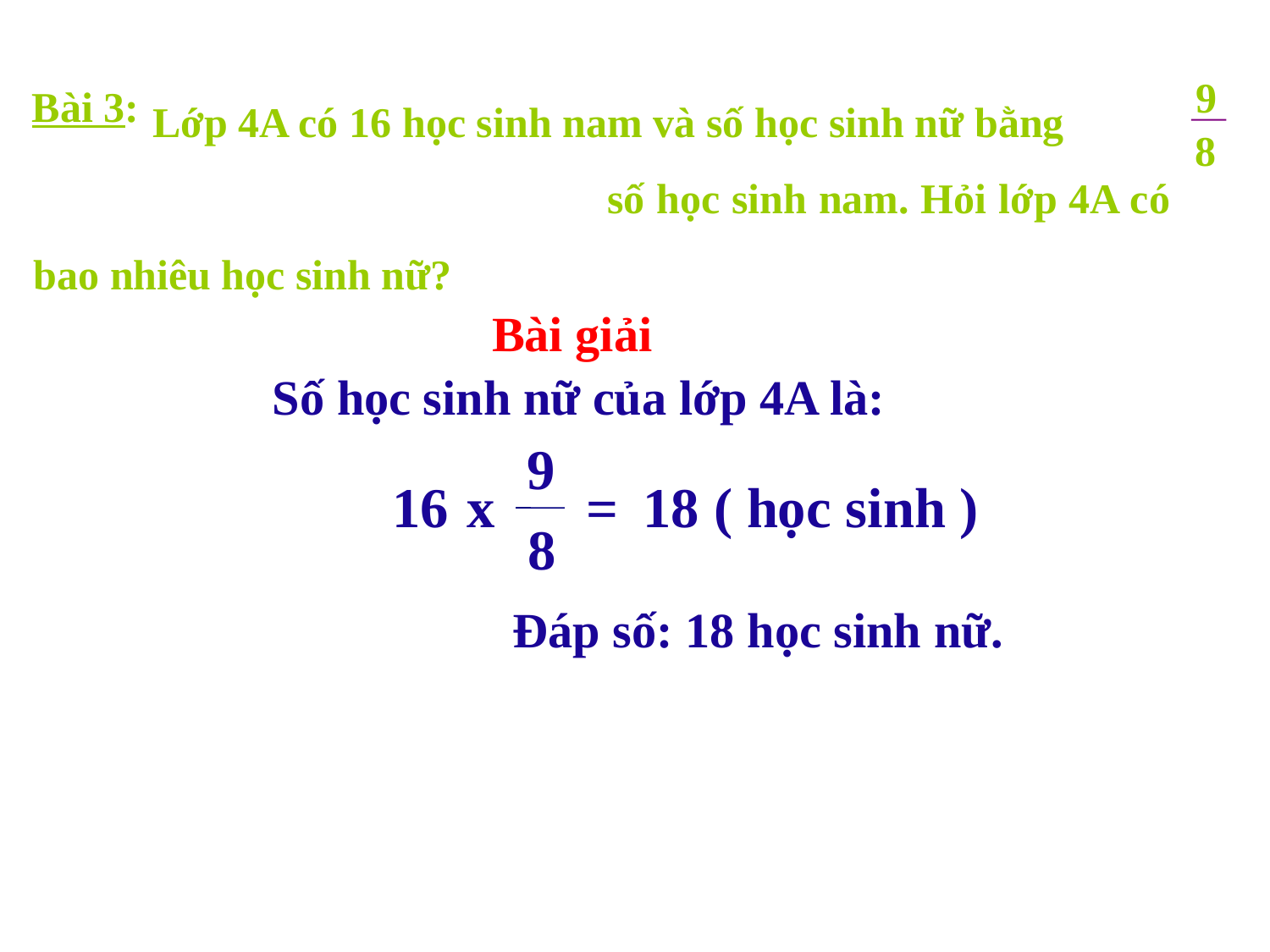

9
8
           Lớp 4A có 16 học sinh nam và số học sinh nữ bằng                                                            số học sinh nam. Hỏi lớp 4A có bao nhiêu học sinh nữ?
Bài 3:

Bài giải
Số học sinh nữ của lớp 4A là:
9

8
16
x
18 ( học sinh )
=
Đáp số: 18 học sinh nữ.